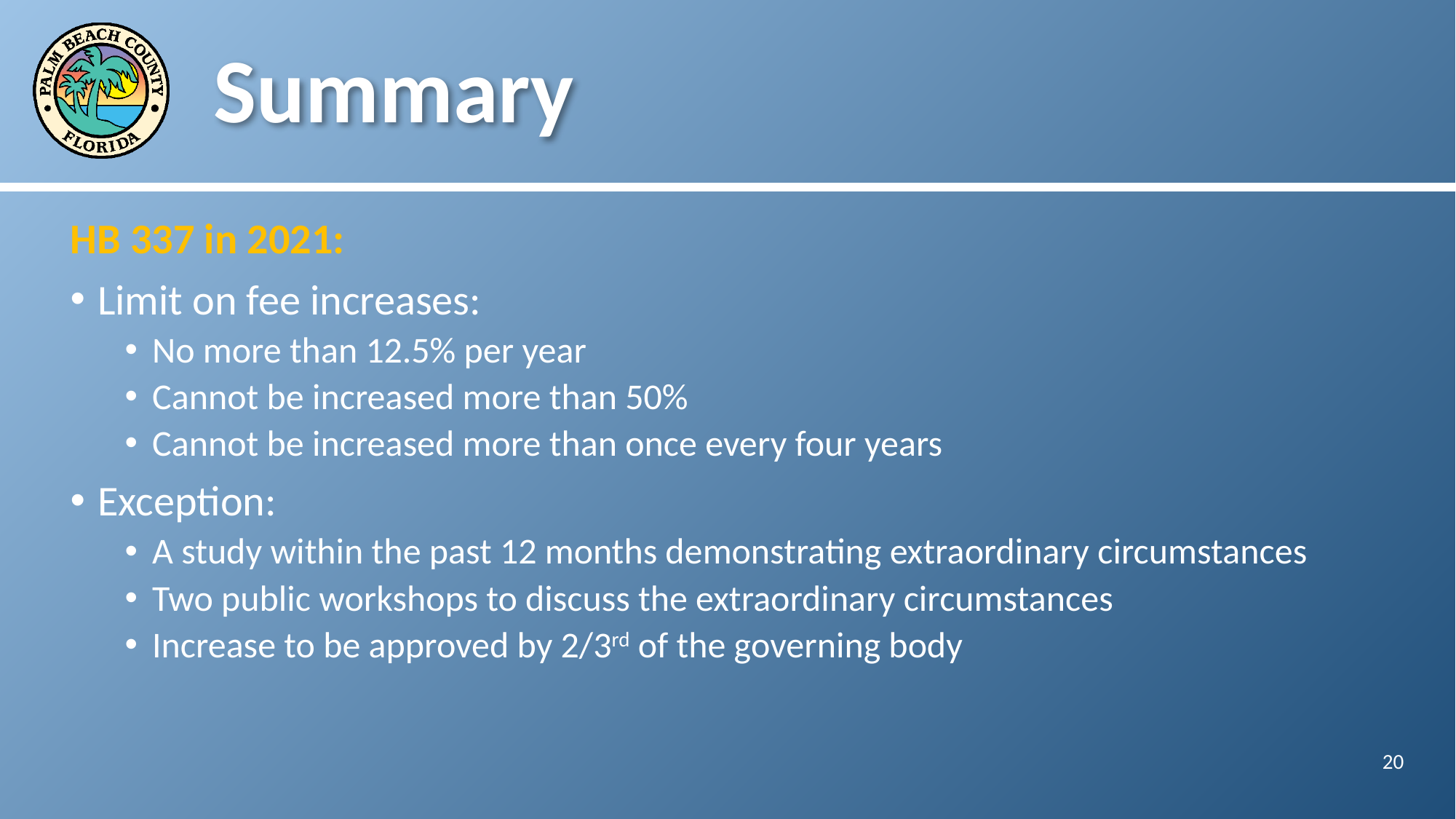

# Summary
HB 337 in 2021:
Limit on fee increases:
No more than 12.5% per year
Cannot be increased more than 50%
Cannot be increased more than once every four years
Exception:
A study within the past 12 months demonstrating extraordinary circumstances
Two public workshops to discuss the extraordinary circumstances
Increase to be approved by 2/3rd of the governing body

20